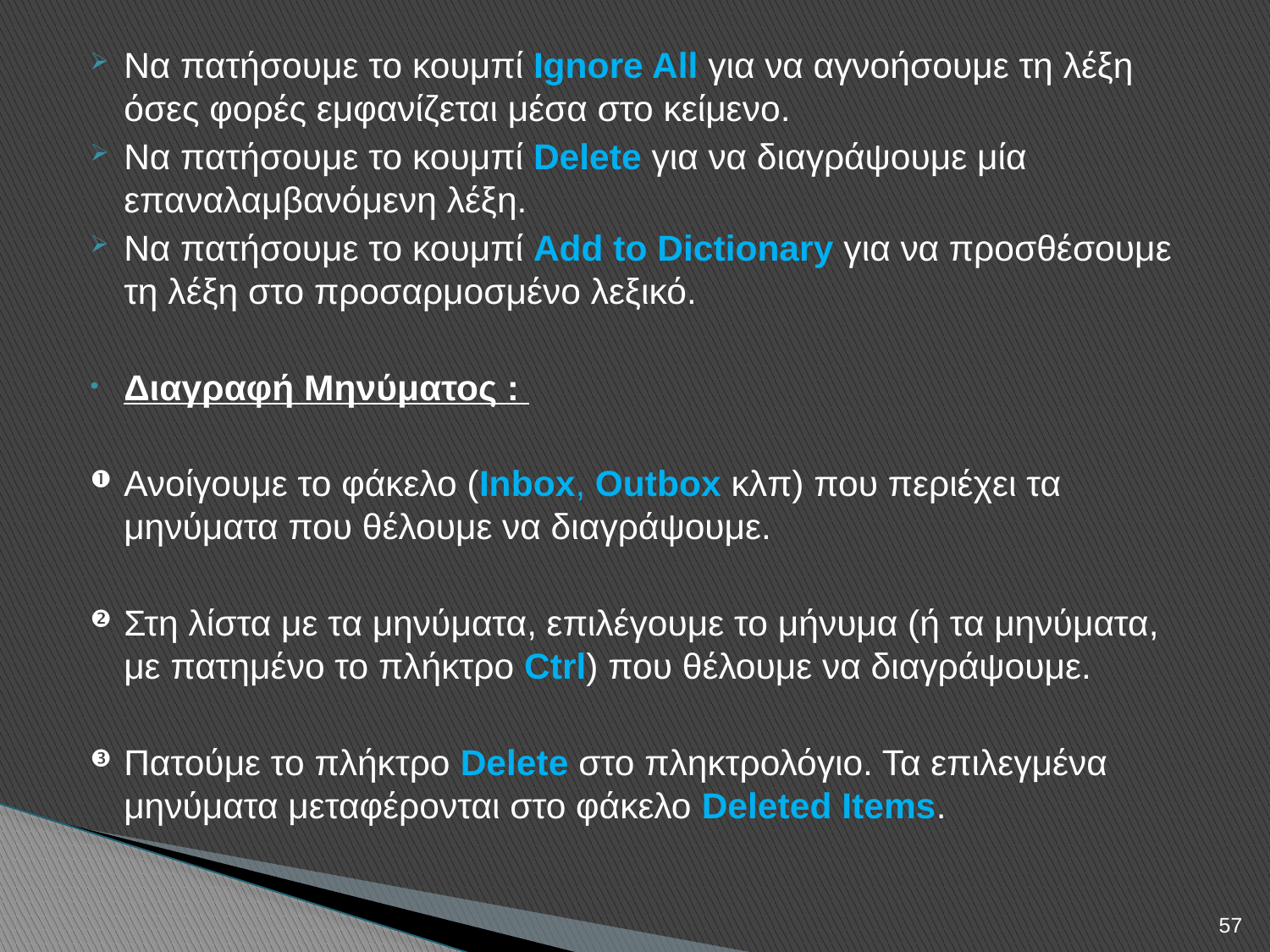

Να πατήσουμε το κουμπί Ignore All για να αγνοήσουμε τη λέξη όσες φορές εμφανίζεται μέσα στο κείμενο.
Να πατήσουμε το κουμπί Delete για να διαγράψουμε μία επαναλαμβανόμενη λέξη.
Να πατήσουμε το κουμπί Add to Dictionary για να προσθέσουμε τη λέξη στο προσαρμοσμένο λεξικό.

Διαγραφή Μηνύματος :

Ανοίγουμε το φάκελο (Inbox, Outbox κλπ) που περιέχει τα μηνύματα που θέλουμε να διαγράψουμε.

Στη λίστα με τα μηνύματα, επιλέγουμε το μήνυμα (ή τα μηνύματα, με πατημένο το πλήκτρο Ctrl) που θέλουμε να διαγράψουμε.

Πατούμε το πλήκτρο Delete στο πληκτρολόγιο. Τα επιλεγμένα μηνύματα μεταφέρονται στο φάκελο Deleted Items.

57